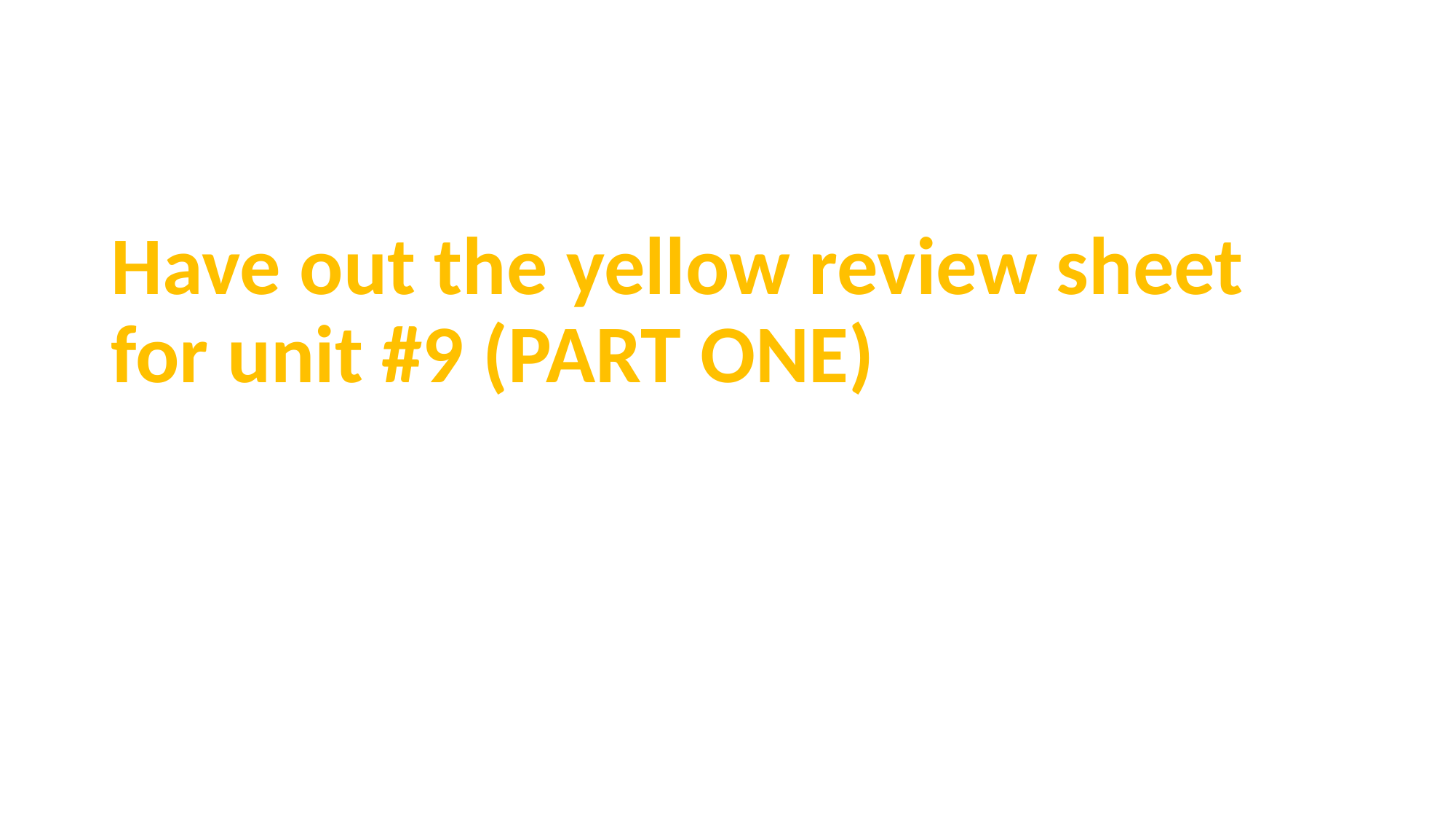

Have out the yellow review sheet for unit #9 (PART ONE)